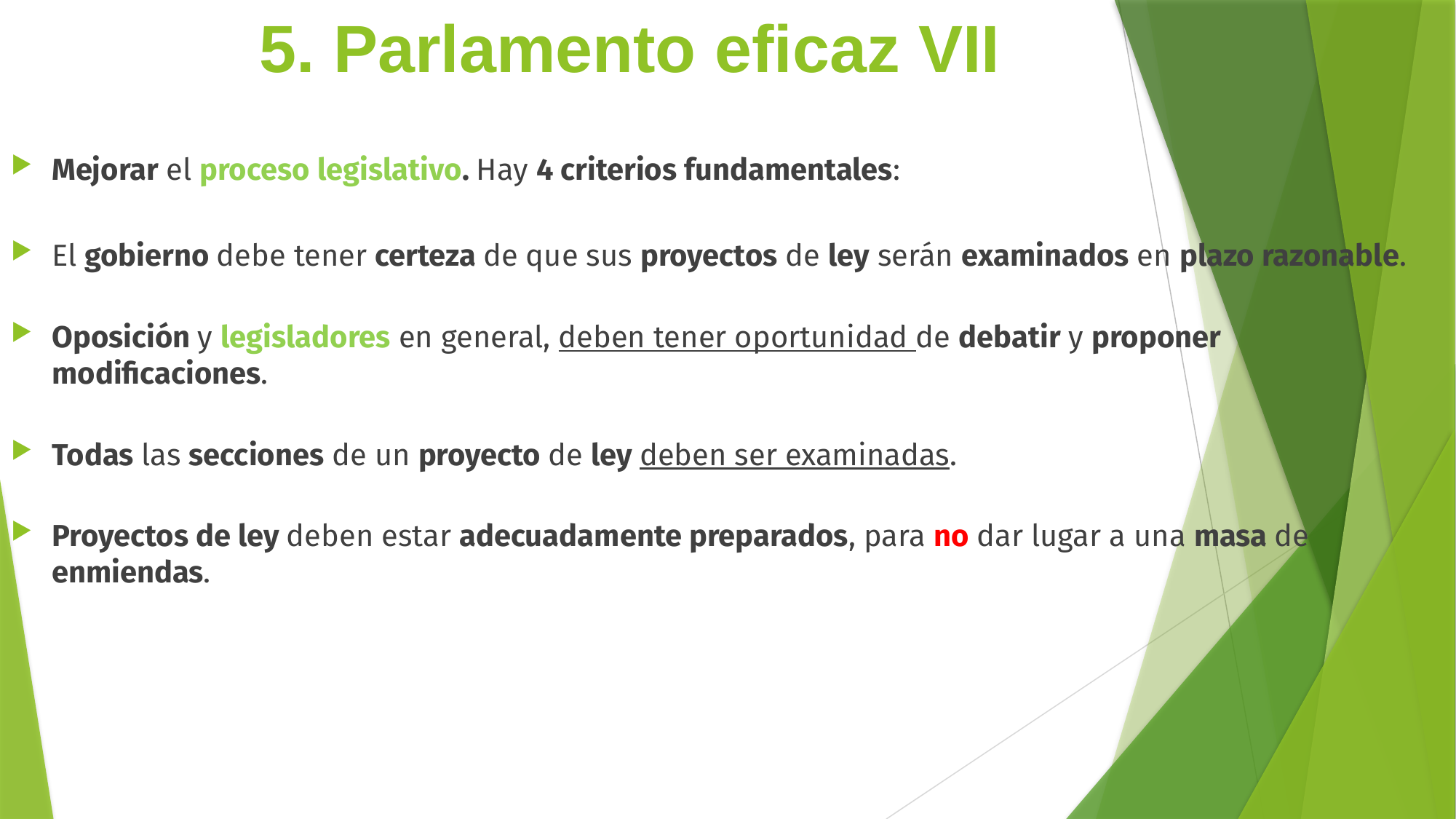

# 5. Parlamento eficaz VII

Mejorar el proceso legislativo. Hay 4 criterios fundamentales:

El gobierno debe tener certeza de que sus proyectos de ley serán examinados en plazo razonable.

Oposición y legisladores en general, deben tener oportunidad de debatir y proponer modificaciones.

Todas las secciones de un proyecto de ley deben ser examinadas.

Proyectos de ley deben estar adecuadamente preparados, para no dar lugar a una masa de enmiendas.